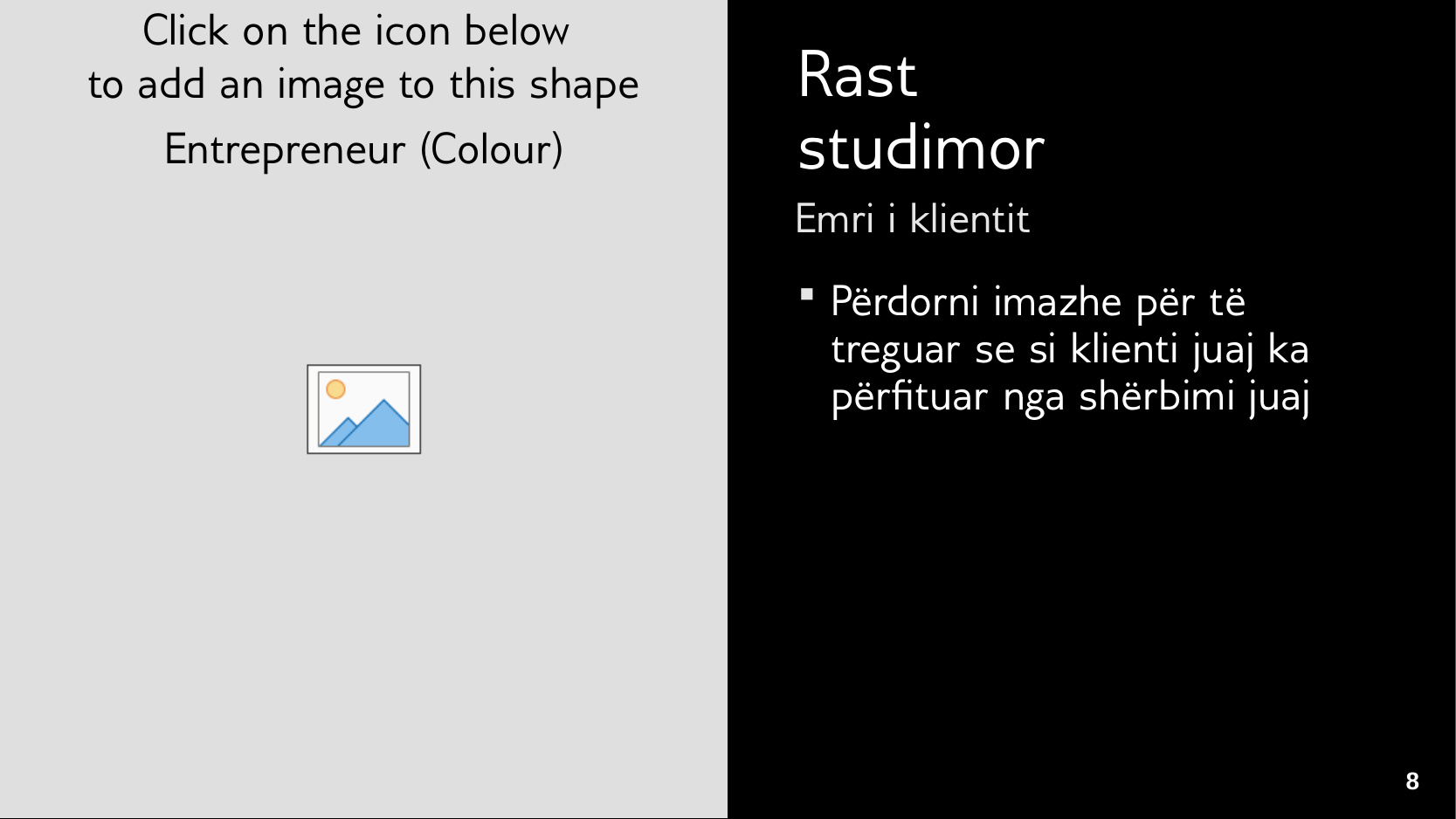

# Rast studimor
Emri i klientit
Përdorni imazhe për të treguar se si klienti juaj ka përfituar nga shërbimi juaj